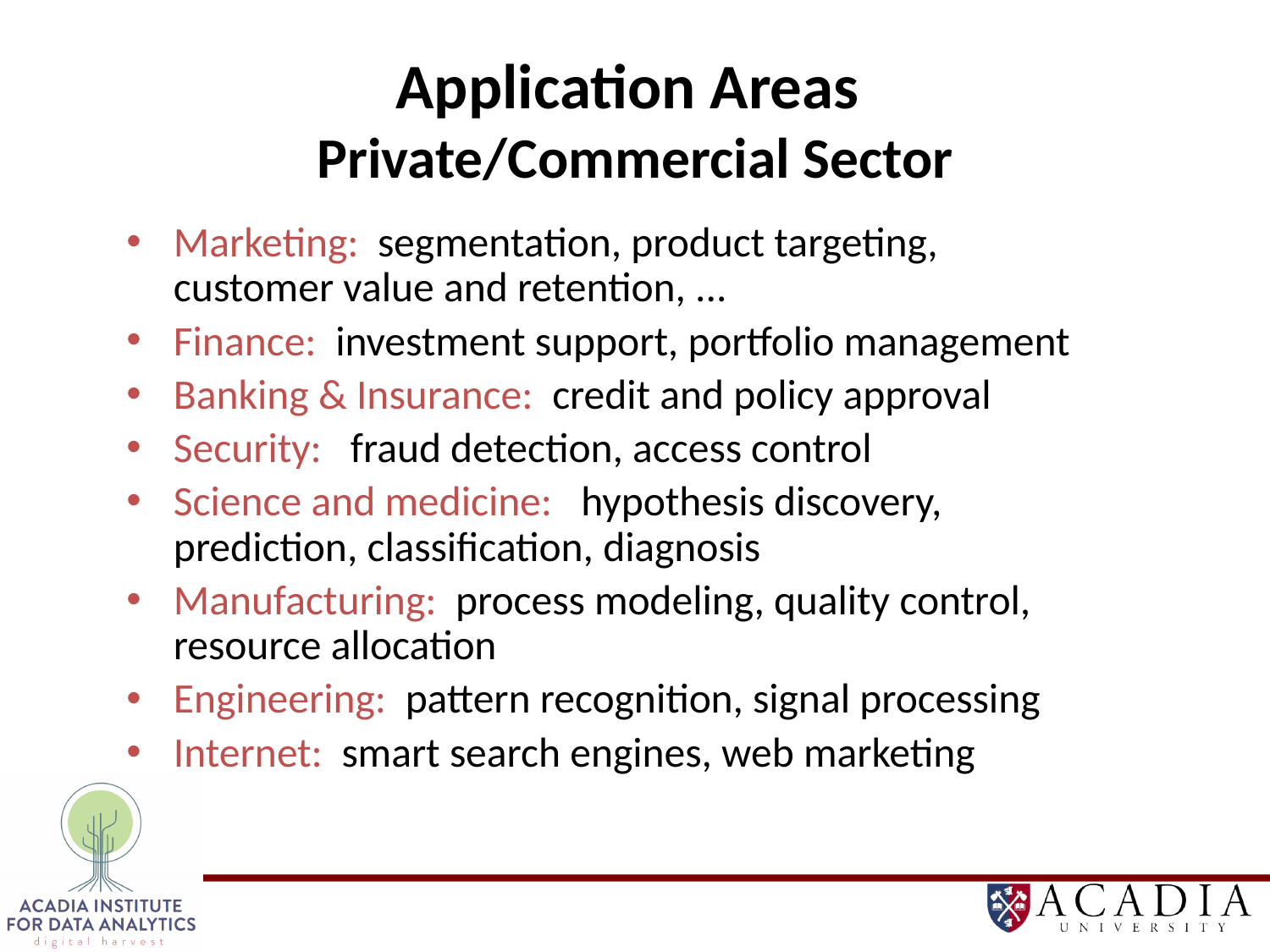

# Application Areas Private/Commercial Sector
Marketing:  segmentation, product targeting,			customer value and retention, ...
Finance:  investment support, portfolio management
Banking & Insurance:  credit and policy approval
Security:   fraud detection, access control
Science and medicine:   hypothesis discovery, 				prediction, classification, diagnosis
Manufacturing:  process modeling, quality control,				 resource allocation
Engineering:  pattern recognition, signal processing
Internet:  smart search engines, web marketing